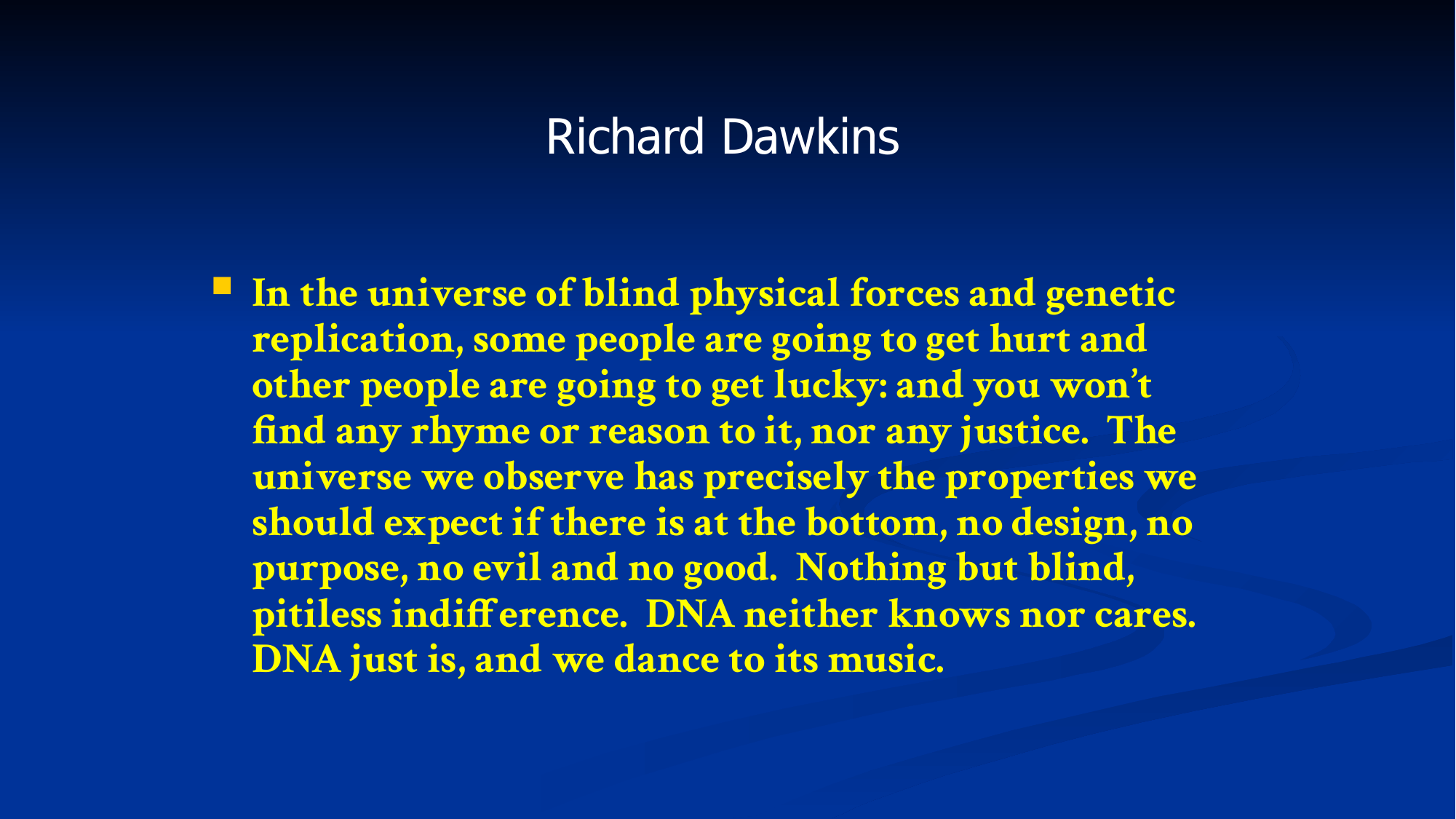

Richard Dawkins
In the universe of blind physical forces and genetic replication, some people are going to get hurt and other people are going to get lucky: and you won’t find any rhyme or reason to it, nor any justice.  The universe we observe has precisely the properties we should expect if there is at the bottom, no design, no purpose, no evil and no good.  Nothing but blind, pitiless indifference.  DNA neither knows nor cares.  DNA just is, and we dance to its music.